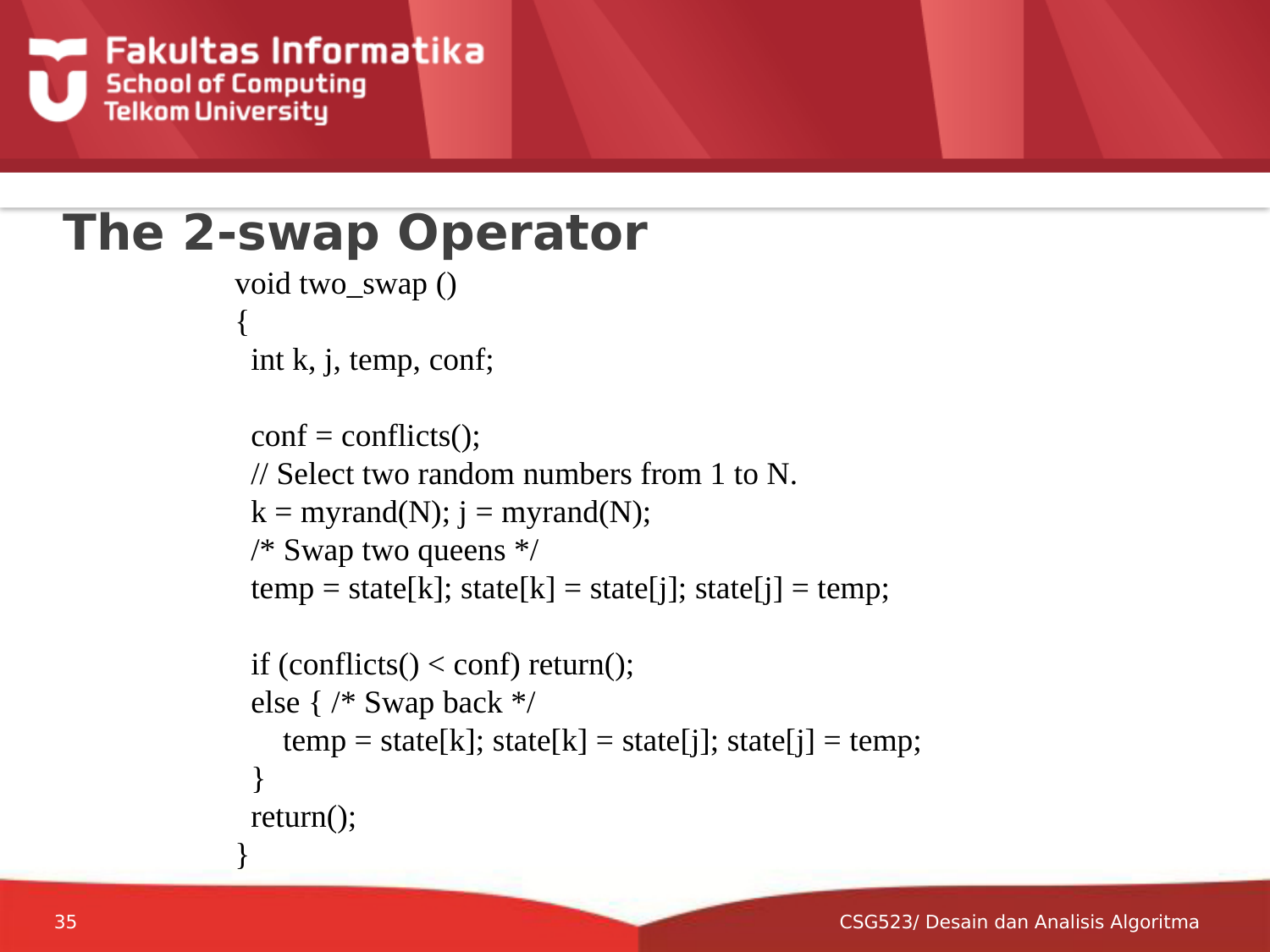

# The 2-swap Operator
void two_swap ()
{
  int k, j, temp, conf;

  conf = conflicts();
  // Select two random numbers from 1 to N.
  k = myrand(N); j = myrand(N);
  /* Swap two queens */
  temp = state[k]; state[k] = state[j]; state[j] = temp;

  if (conflicts() < conf) return();
  else { /* Swap back */
      temp = state[k]; state[k] = state[j]; state[j] = temp;
  }
  return();
}
CSG523/ Desain dan Analisis Algoritma
35